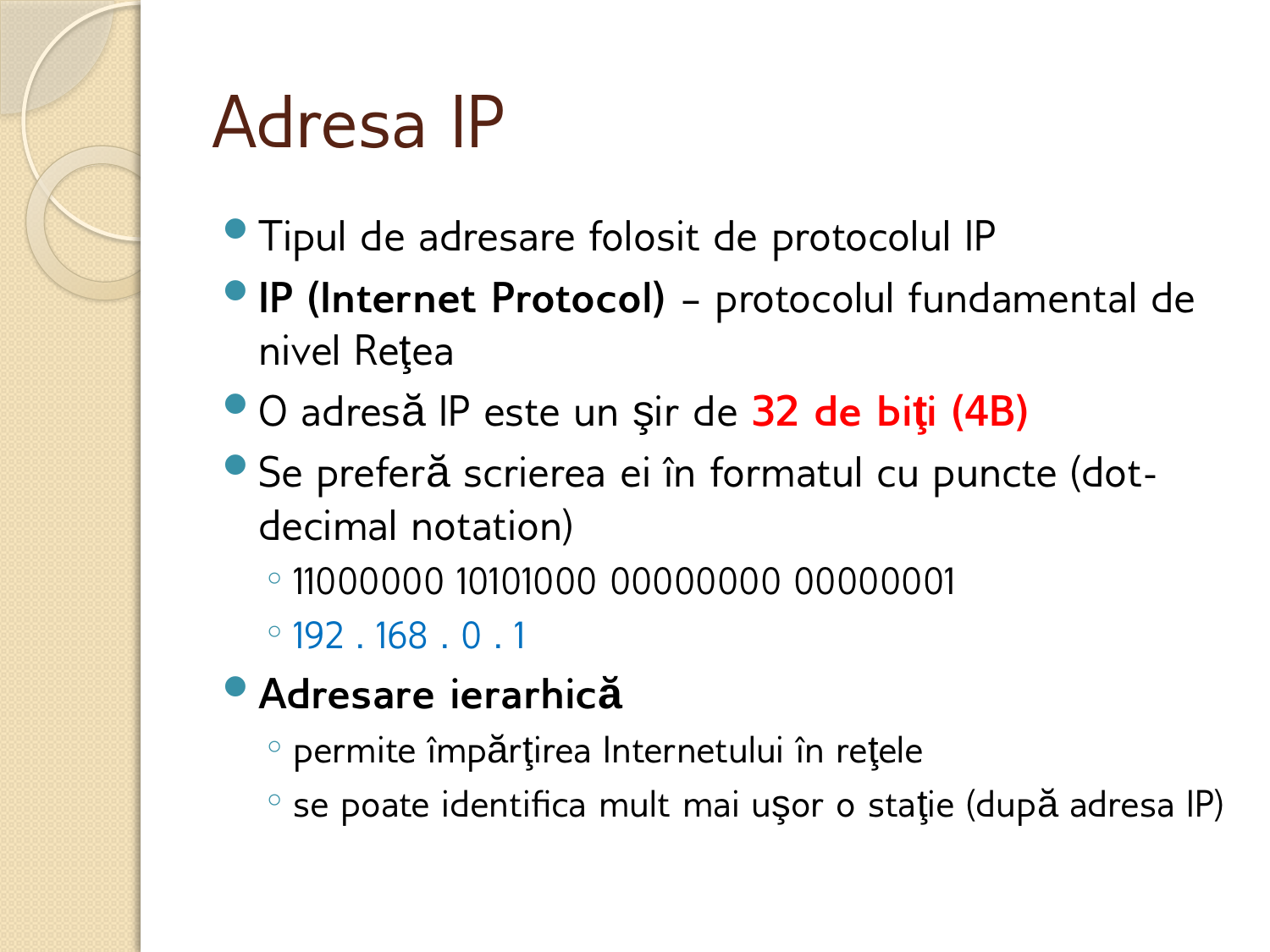

# Adresa IP
Tipul de adresare folosit de protocolul IP
IP (Internet Protocol) – protocolul fundamental de nivel Reţea
O adresă IP este un şir de 32 de biţi (4B)
Se preferă scrierea ei în formatul cu puncte (dot-decimal notation)
11000000 10101000 00000000 00000001
192 . 168 . 0 . 1
Adresare ierarhică
permite împărţirea Internetului în reţele
se poate identifica mult mai uşor o staţie (după adresa IP)